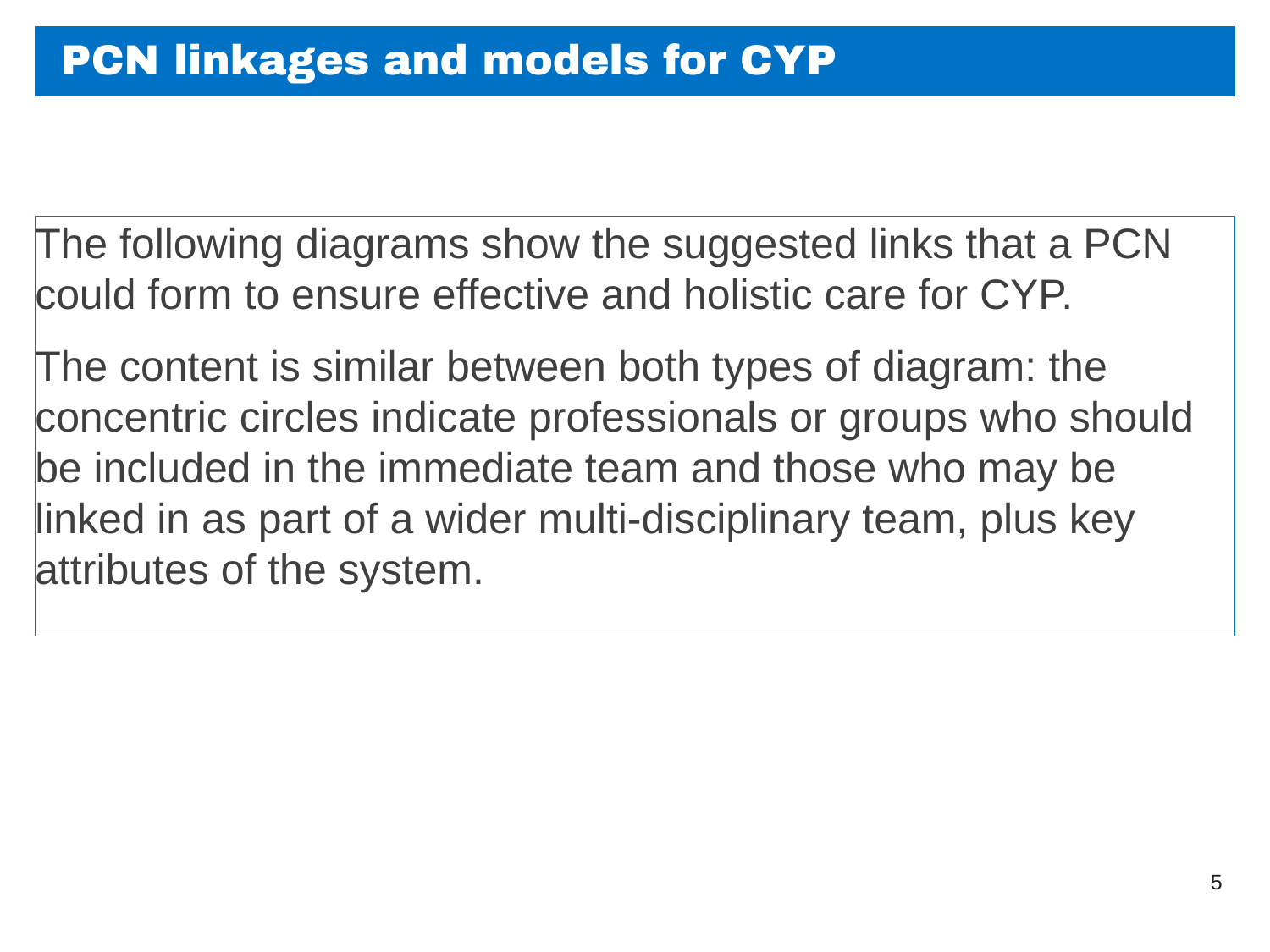

# PCN linkages and models for CYP
The following diagrams show the suggested links that a PCN could form to ensure effective and holistic care for CYP.
The content is similar between both types of diagram: the concentric circles indicate professionals or groups who should be included in the immediate team and those who may be linked in as part of a wider multi-disciplinary team, plus key attributes of the system.
5